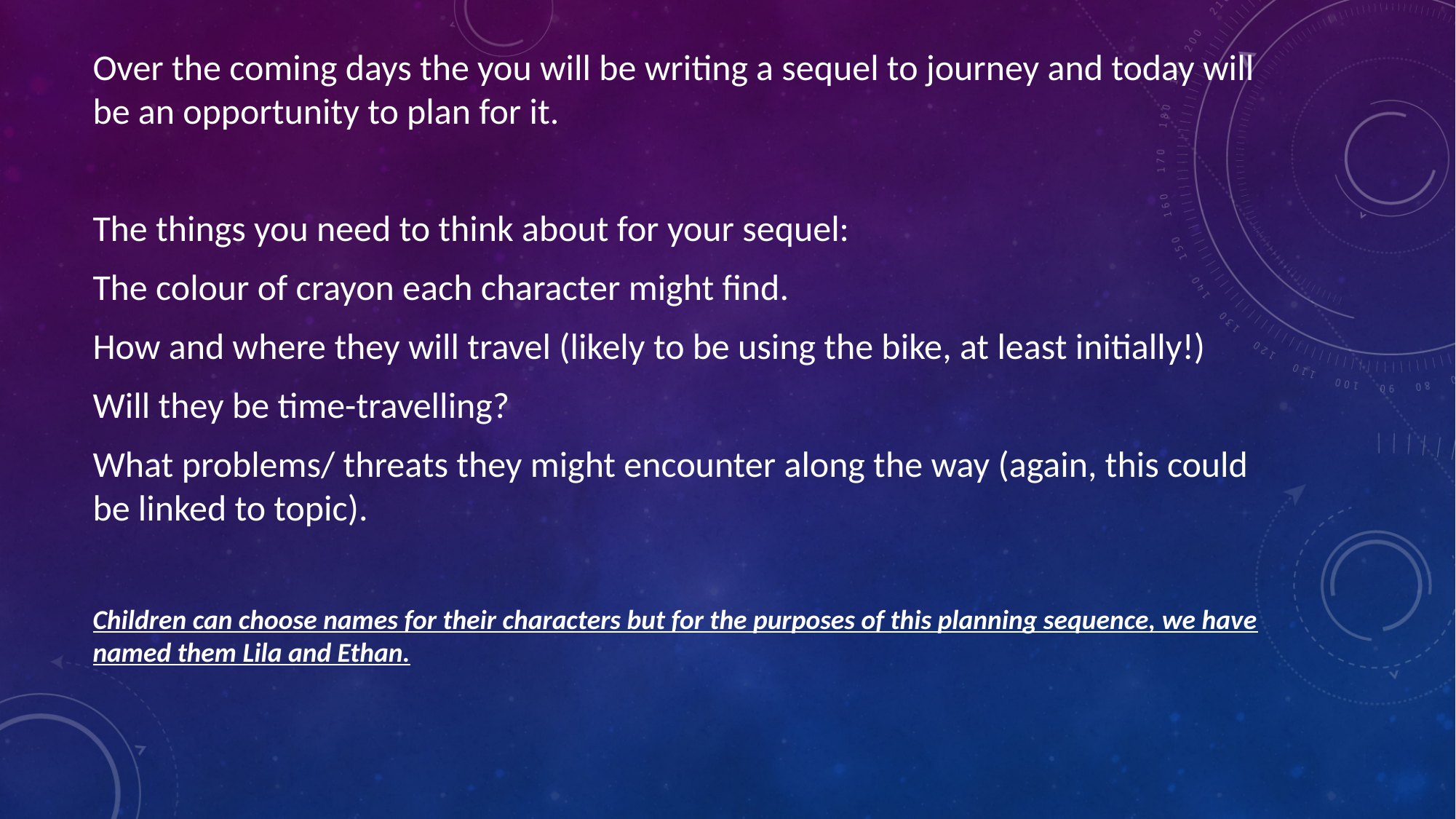

Over the coming days the you will be writing a sequel to journey and today will be an opportunity to plan for it.

The things you need to think about for your sequel:
The colour of crayon each character might find.
How and where they will travel (likely to be using the bike, at least initially!)
Will they be time-travelling?
What problems/ threats they might encounter along the way (again, this could be linked to topic).

Children can choose names for their characters but for the purposes of this planning sequence, we have named them Lila and Ethan.